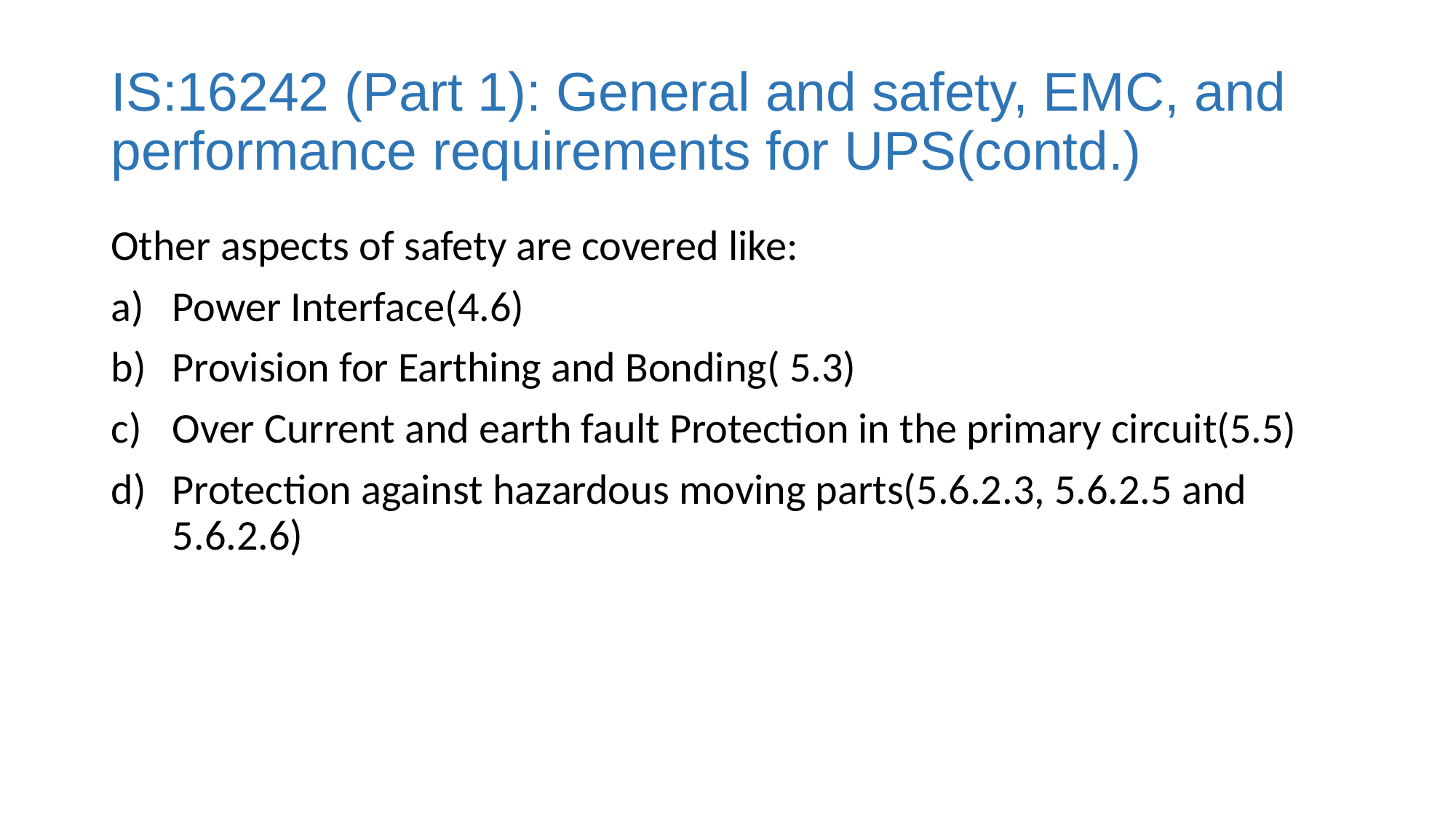

# IS:16242 (Part 1): General and safety, EMC, and performance requirements for UPS(contd.)
Other aspects of safety are covered like:
Power Interface(4.6)
Provision for Earthing and Bonding( 5.3)
Over Current and earth fault Protection in the primary circuit(5.5)
Protection against hazardous moving parts(5.6.2.3, 5.6.2.5 and  5.6.2.6)